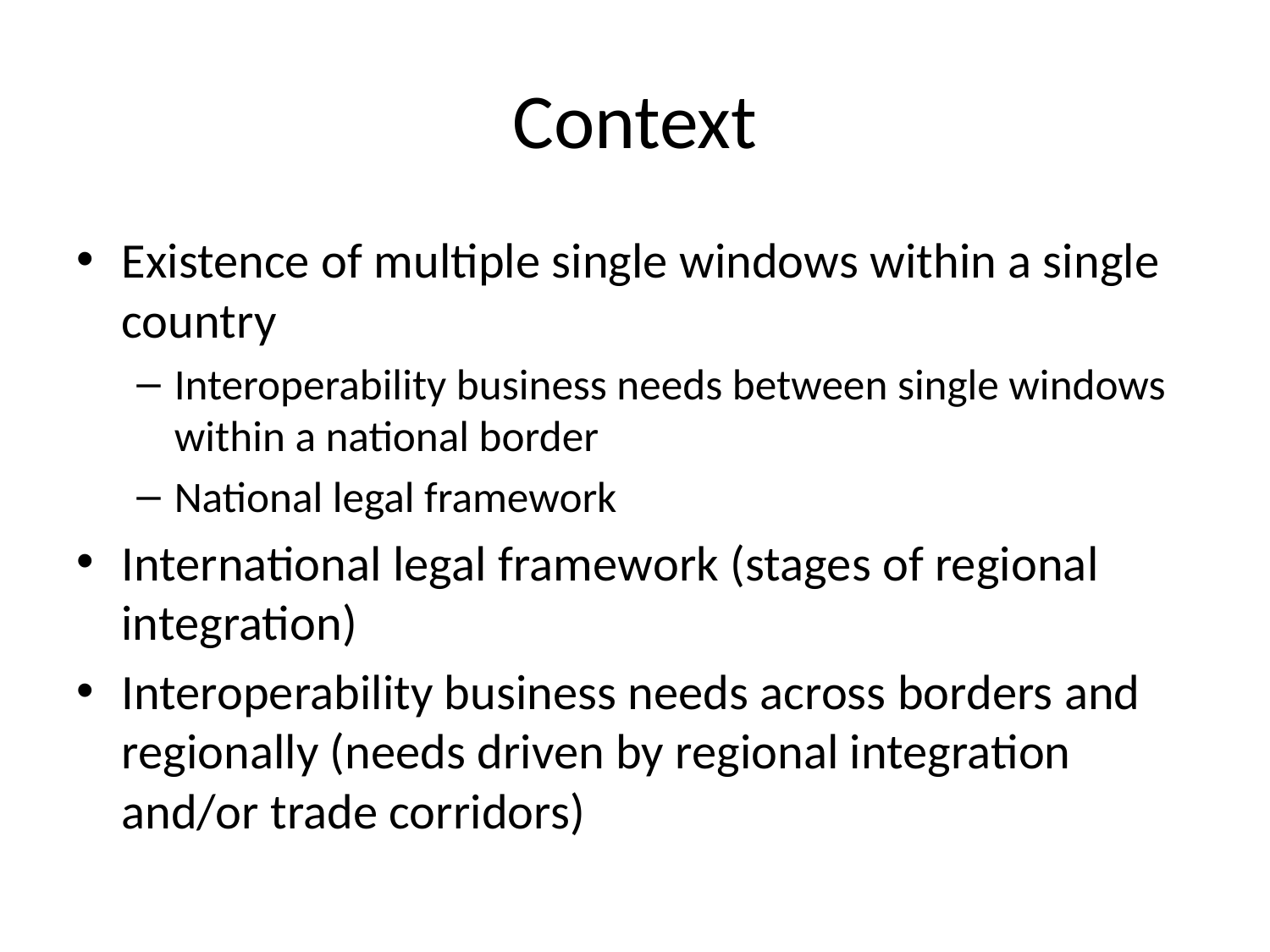

# Context
Existence of multiple single windows within a single country
Interoperability business needs between single windows within a national border
National legal framework
International legal framework (stages of regional integration)
Interoperability business needs across borders and regionally (needs driven by regional integration and/or trade corridors)